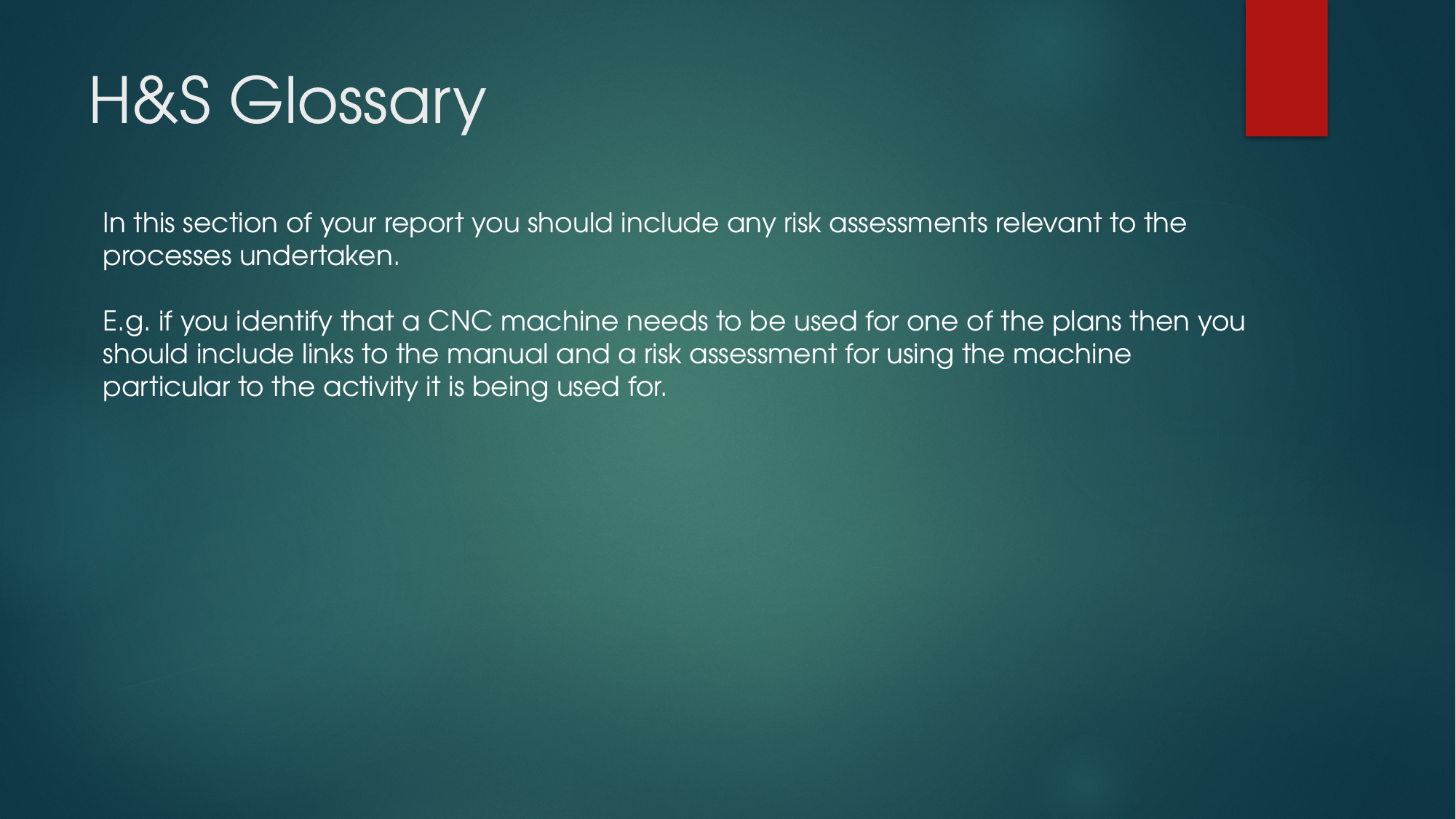

# H&S Glossary
In this section of your report you should include any risk assessments relevant to the processes undertaken.

E.g. if you identify that a CNC machine needs to be used for one of the plans then you should include links to the manual and a risk assessment for using the machine particular to the activity it is being used for.